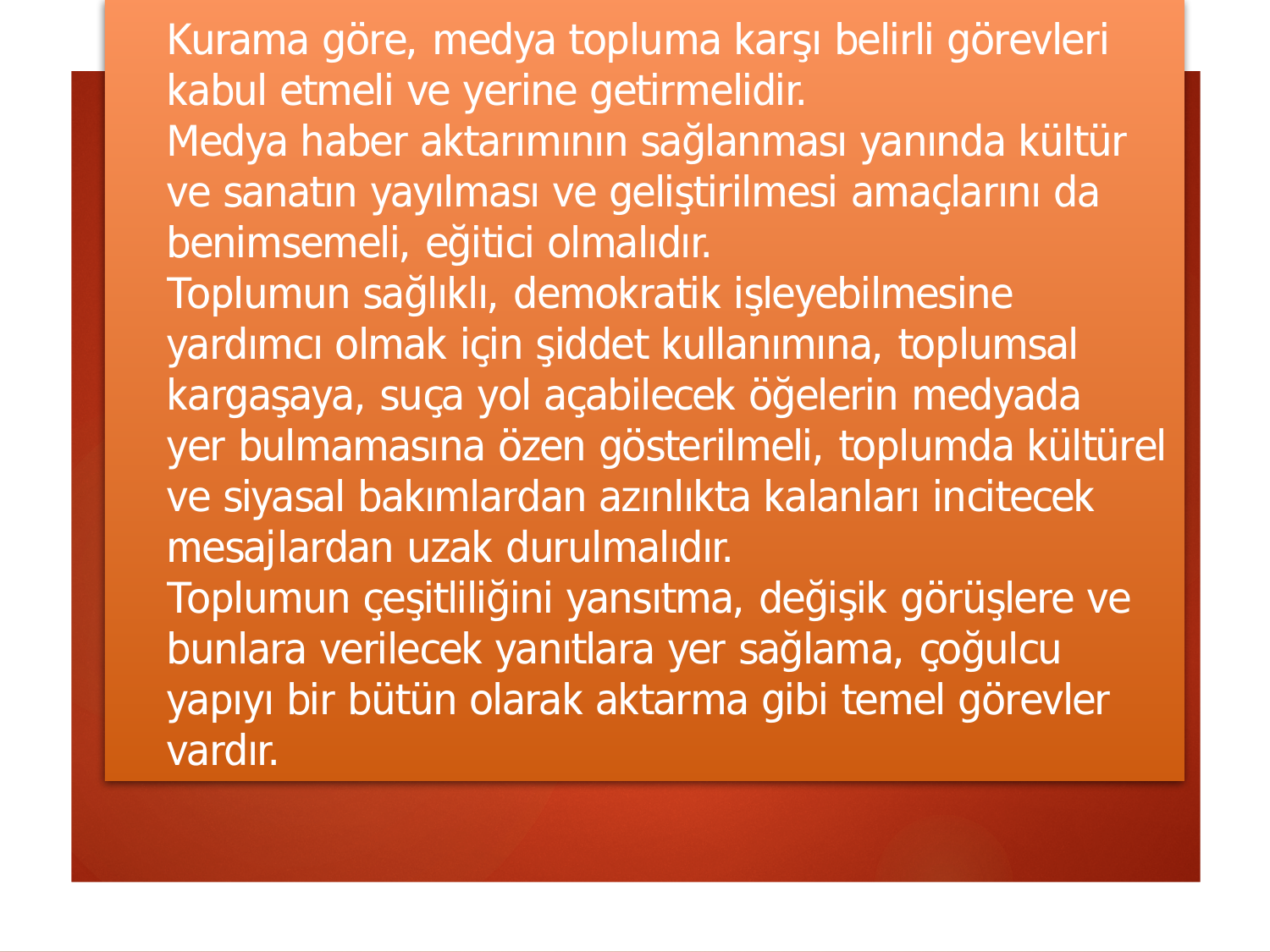

# Kurama göre, medya topluma karşı belirli görevleri kabul etmeli ve yerine getirmelidir. Medya haber aktarımının sağlanması yanında kültür ve sanatın yayılması ve geliştirilmesi amaçlarını da benimsemeli, eğitici olmalıdır. Toplumun sağlıklı, demokratik işleyebilmesine yardımcı olmak için şiddet kullanımına, toplumsal kargaşaya, suça yol açabilecek öğelerin medyada yer bulmamasına özen gösterilmeli, toplumda kültürel ve siyasal bakımlardan azınlıkta kalanları incitecek mesajlardan uzak durulmalıdır. Toplumun çeşitliliğini yansıtma, değişik görüşlere ve bunlara verilecek yanıtlara yer sağlama, çoğulcu yapıyı bir bütün olarak aktarma gibi temel görevler vardır.